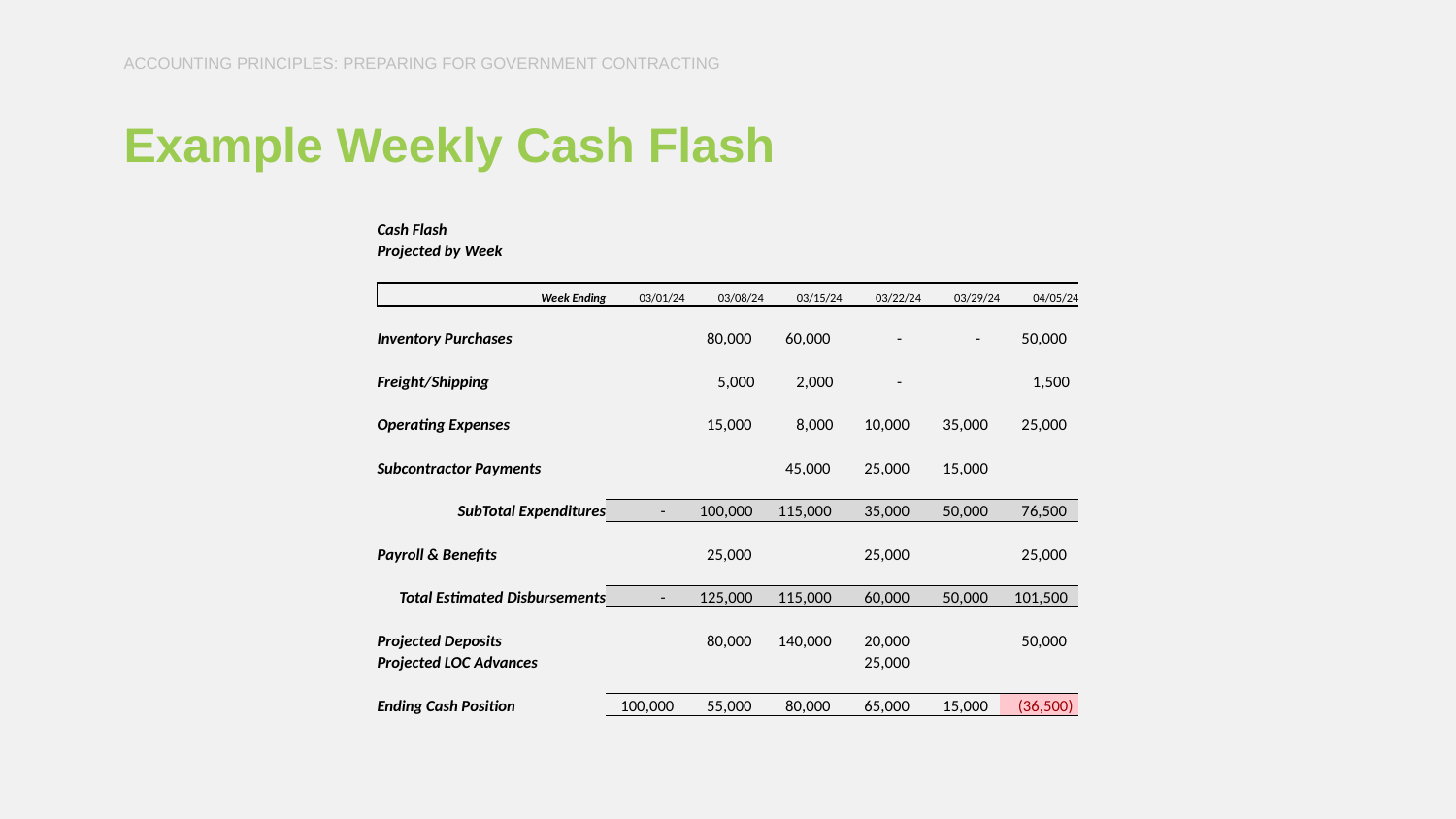

ACCOUNTING PRINCIPLES: PREPARING FOR GOVERNMENT CONTRACTING

Example Weekly Cash Flash
| Cash Flash |  |  |  |  |  |  |
| --- | --- | --- | --- | --- | --- | --- |
| Projected by Week |  |  |  |  |  |  |
|  |  |  |  |  |  |  |
| Week Ending | 03/01/24 | 03/08/24 | 03/15/24 | 03/22/24 | 03/29/24 | 04/05/24 |
|  |  |  |  |  |  |  |
| Inventory Purchases |  | 80,000 | 60,000 | - | - | 50,000 |
|  |  |  |  |  |  |  |
| Freight/Shipping |  | 5,000 | 2,000 | - |  | 1,500 |
|  |  |  |  |  |  |  |
| Operating Expenses |  | 15,000 | 8,000 | 10,000 | 35,000 | 25,000 |
|  |  |  |  |  |  |  |
| Subcontractor Payments |  |  | 45,000 | 25,000 | 15,000 |  |
|  |  |  |  |  |  |  |
| SubTotal Expenditures | - | 100,000 | 115,000 | 35,000 | 50,000 | 76,500 |
|  |  |  |  |  |  |  |
| Payroll & Benefits |  | 25,000 |  | 25,000 |  | 25,000 |
|  |  |  |  |  |  |  |
| Total Estimated Disbursements | - | 125,000 | 115,000 | 60,000 | 50,000 | 101,500 |
|  |  |  |  |  |  |  |
| Projected Deposits |  | 80,000 | 140,000 | 20,000 |  | 50,000 |
| Projected LOC Advances |  |  |  | 25,000 |  |  |
|  |  |  |  |  |  |  |
| Ending Cash Position | 100,000 | 55,000 | 80,000 | 65,000 | 15,000 | (36,500) |
|  |  |  |  |  |  |  |